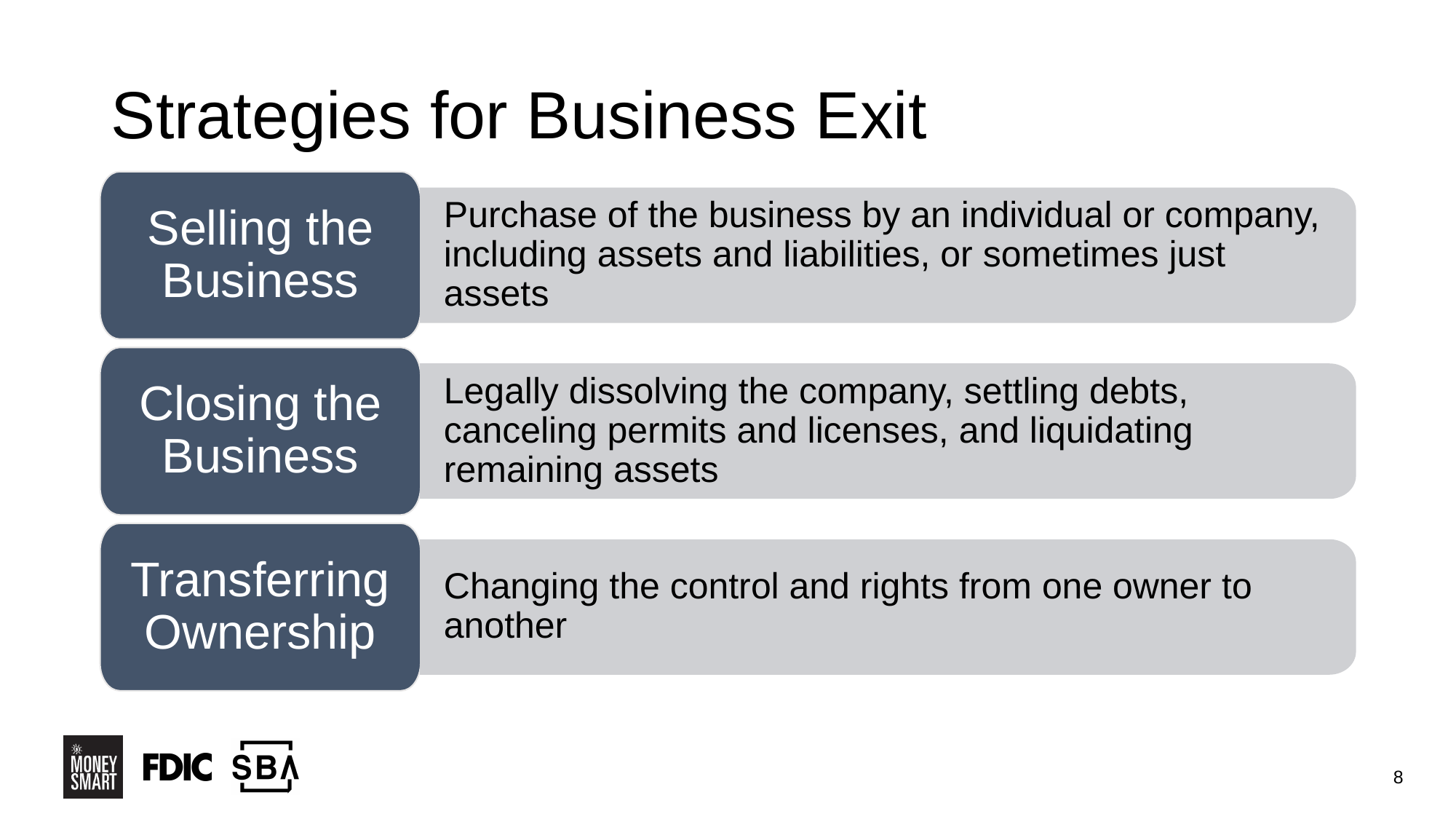

# Strategies for Business Exit 2
Selling the Business
Purchase of the business by an individual or company, including assets and liabilities, or sometimes just assets
Closing the Business
Legally dissolving the company, settling debts, canceling permits and licenses, and liquidating remaining assets
Transferring Ownership
Changing the control and rights from one owner to another
8